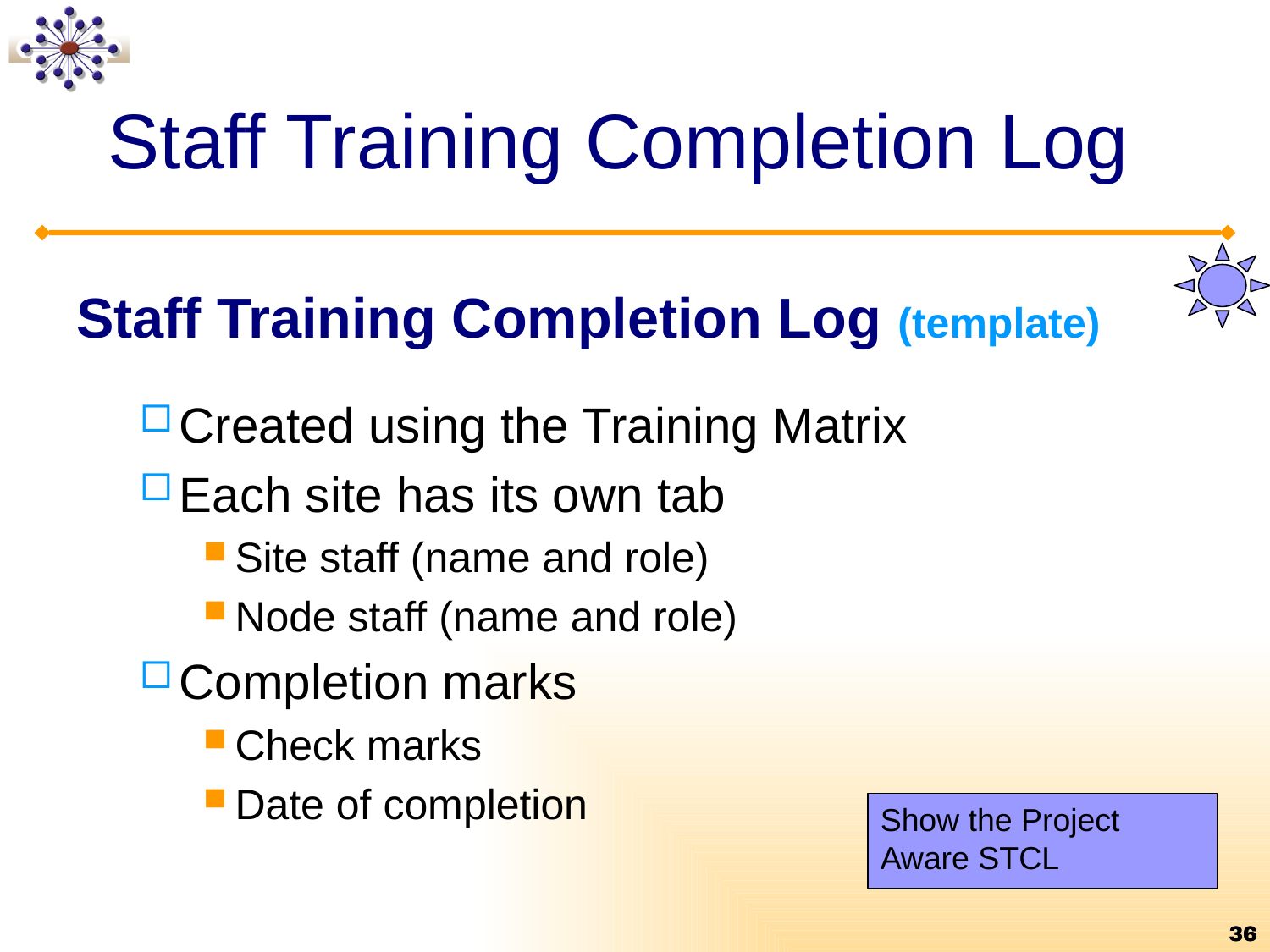

# Staff Training Completion Log

Staff Training Completion Log (template)

Created using the Training Matrix
Each site has its own tab
Site staff (name and role)
Node staff (name and role)
Completion marks
Check marks
Date of completion
Show the Project Aware STCL
36
36